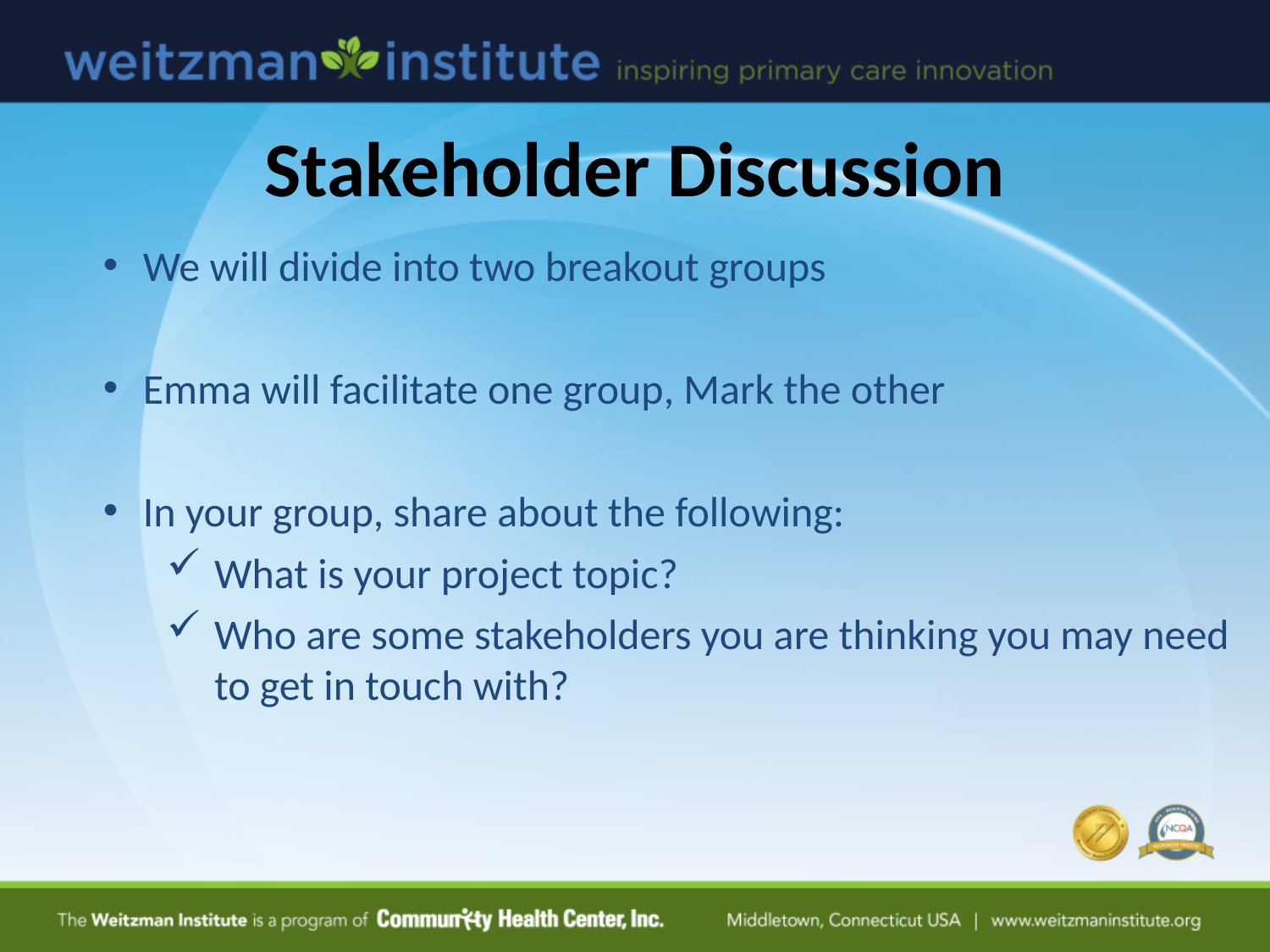

Stakeholder Discussion
We will divide into two breakout groups

Emma will facilitate one group, Mark the other

In your group, share about the following:
What is your project topic?
Who are some stakeholders you are thinking you may need to get in touch with?